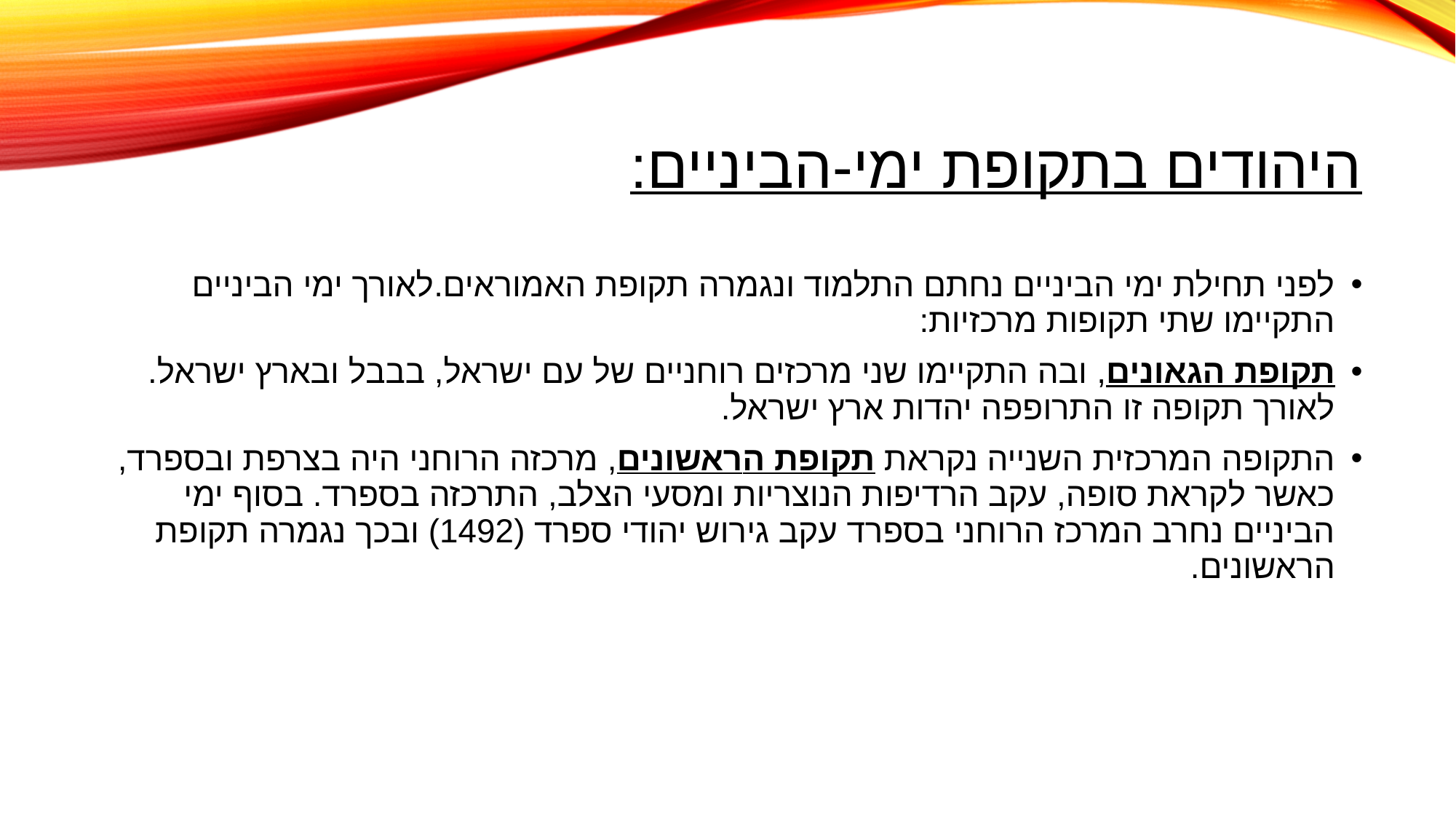

# היהודים בתקופת ימי-הביניים:
לפני תחילת ימי הביניים נחתם התלמוד ונגמרה תקופת האמוראים.לאורך ימי הביניים התקיימו שתי תקופות מרכזיות:
תקופת הגאונים, ובה התקיימו שני מרכזים רוחניים של עם ישראל, בבבל ובארץ ישראל. לאורך תקופה זו התרופפה יהדות ארץ ישראל.
התקופה המרכזית השנייה נקראת תקופת הראשונים, מרכזה הרוחני היה בצרפת ובספרד, כאשר לקראת סופה, עקב הרדיפות הנוצריות ומסעי הצלב, התרכזה בספרד. בסוף ימי הביניים נחרב המרכז הרוחני בספרד עקב גירוש יהודי ספרד (1492) ובכך נגמרה תקופת הראשונים.